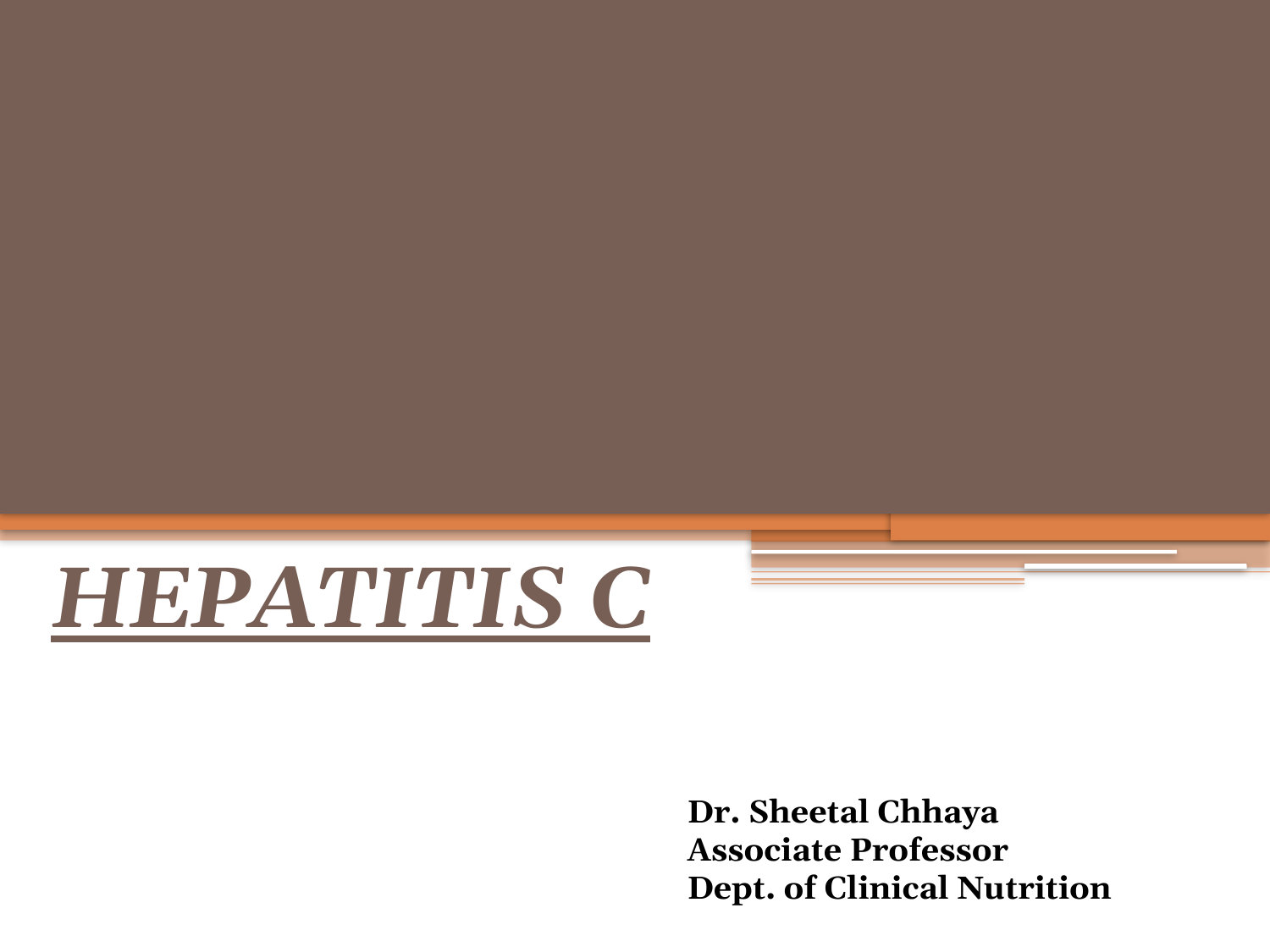

HEPATITIS C

Dr. Sheetal Chhaya
Associate Professor
Dept. of Clinical Nutrition